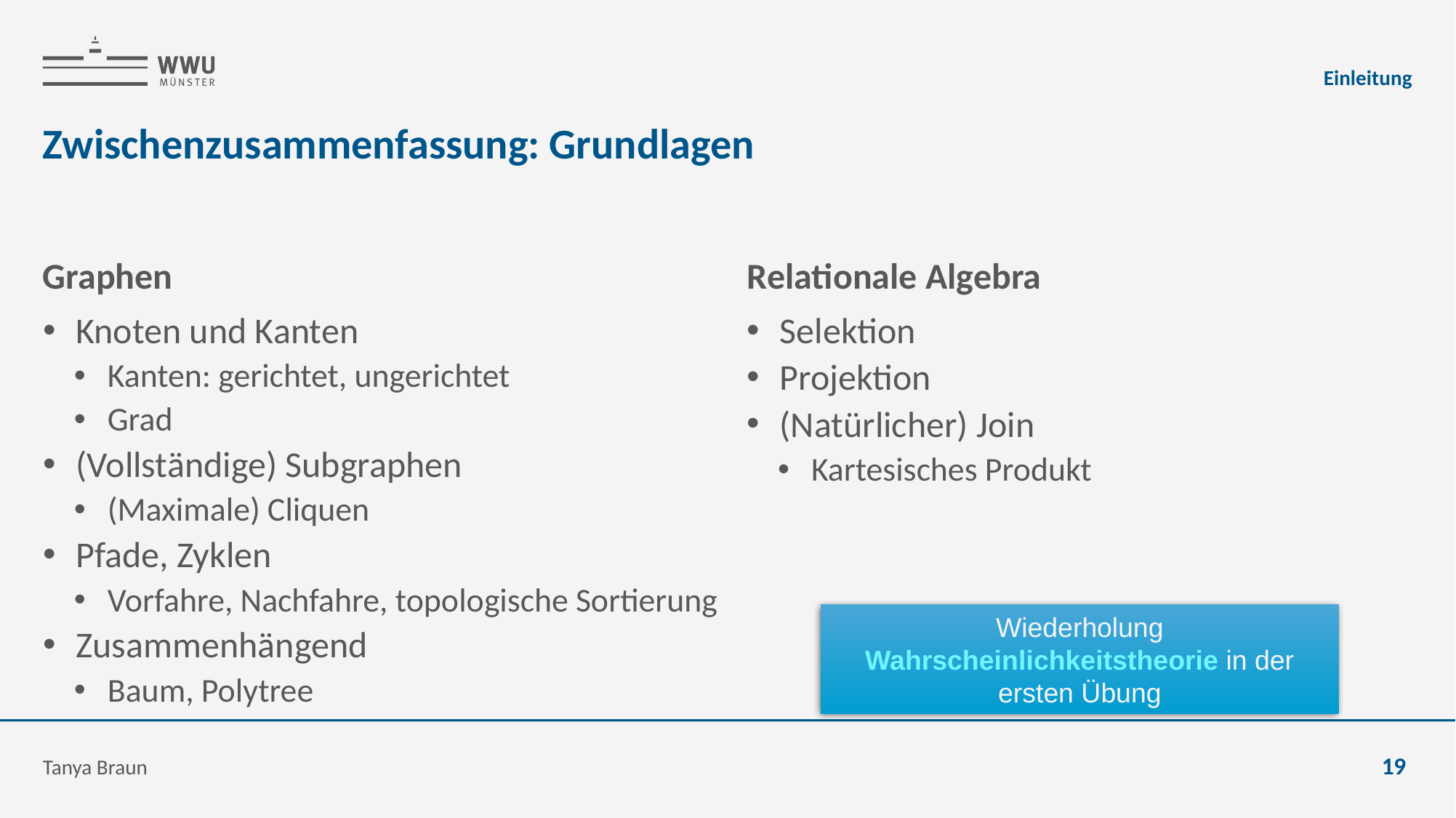

Einleitung
# Zwischenzusammenfassung: Grundlagen
Graphen
Relationale Algebra
Knoten und Kanten
Kanten: gerichtet, ungerichtet
Grad
(Vollständige) Subgraphen
(Maximale) Cliquen
Pfade, Zyklen
Vorfahre, Nachfahre, topologische Sortierung
Zusammenhängend
Baum, Polytree

Selektion
Projektion
(Natürlicher) Join
Kartesisches Produkt

Wiederholung Wahrscheinlichkeitstheorie in der ersten Übung
Tanya Braun
19